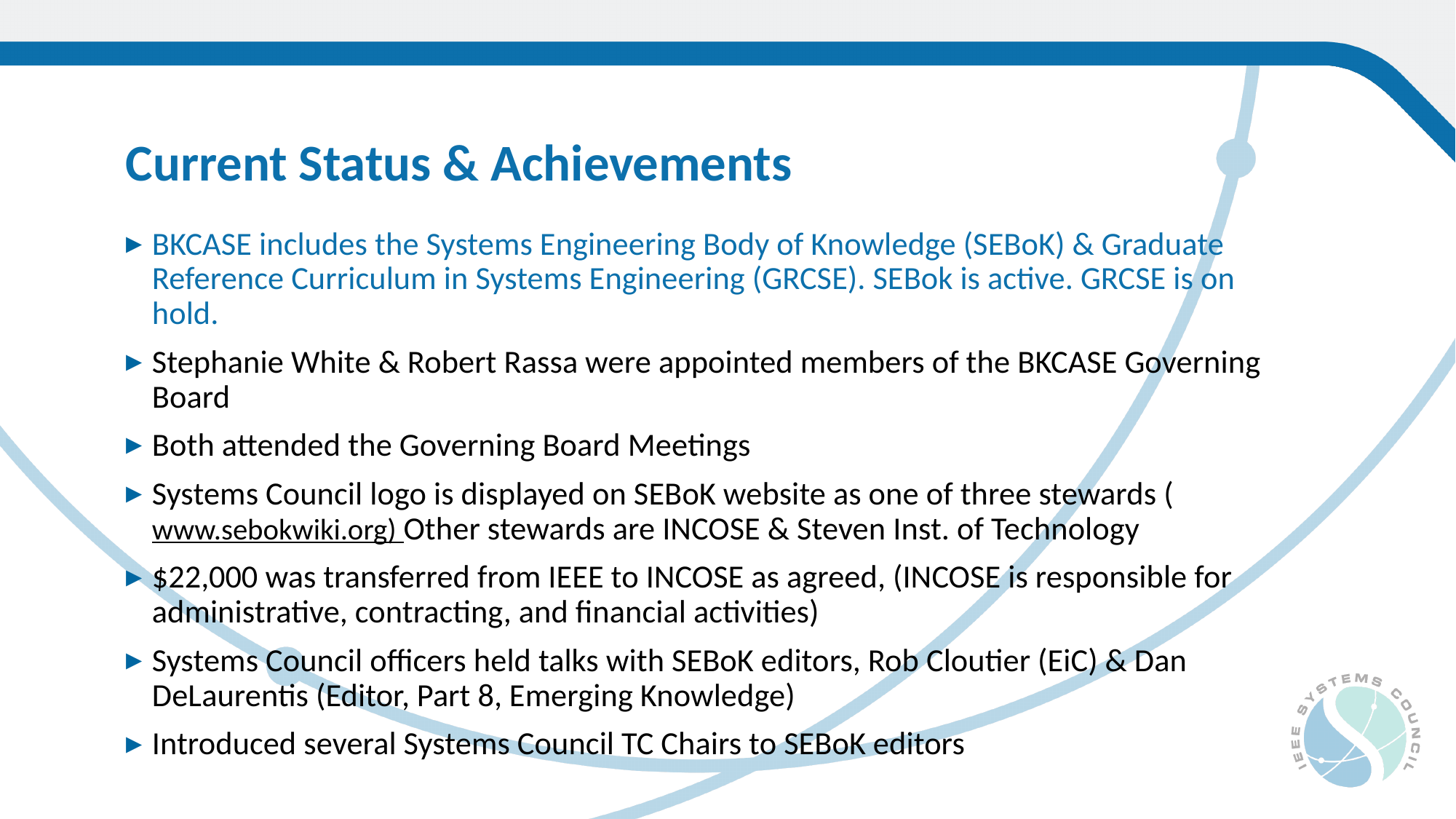

Current Status & Achievements
BKCASE includes the Systems Engineering Body of Knowledge (SEBoK) & Graduate Reference Curriculum in Systems Engineering (GRCSE). SEBok is active. GRCSE is on hold.
Stephanie White & Robert Rassa were appointed members of the BKCASE Governing Board
Both attended the Governing Board Meetings
Systems Council logo is displayed on SEBoK website as one of three stewards (www.sebokwiki.org) Other stewards are INCOSE & Steven Inst. of Technology
$22,000 was transferred from IEEE to INCOSE as agreed, (INCOSE is responsible for administrative, contracting, and financial activities)
Systems Council officers held talks with SEBoK editors, Rob Cloutier (EiC) & Dan DeLaurentis (Editor, Part 8, Emerging Knowledge)
Introduced several Systems Council TC Chairs to SEBoK editors